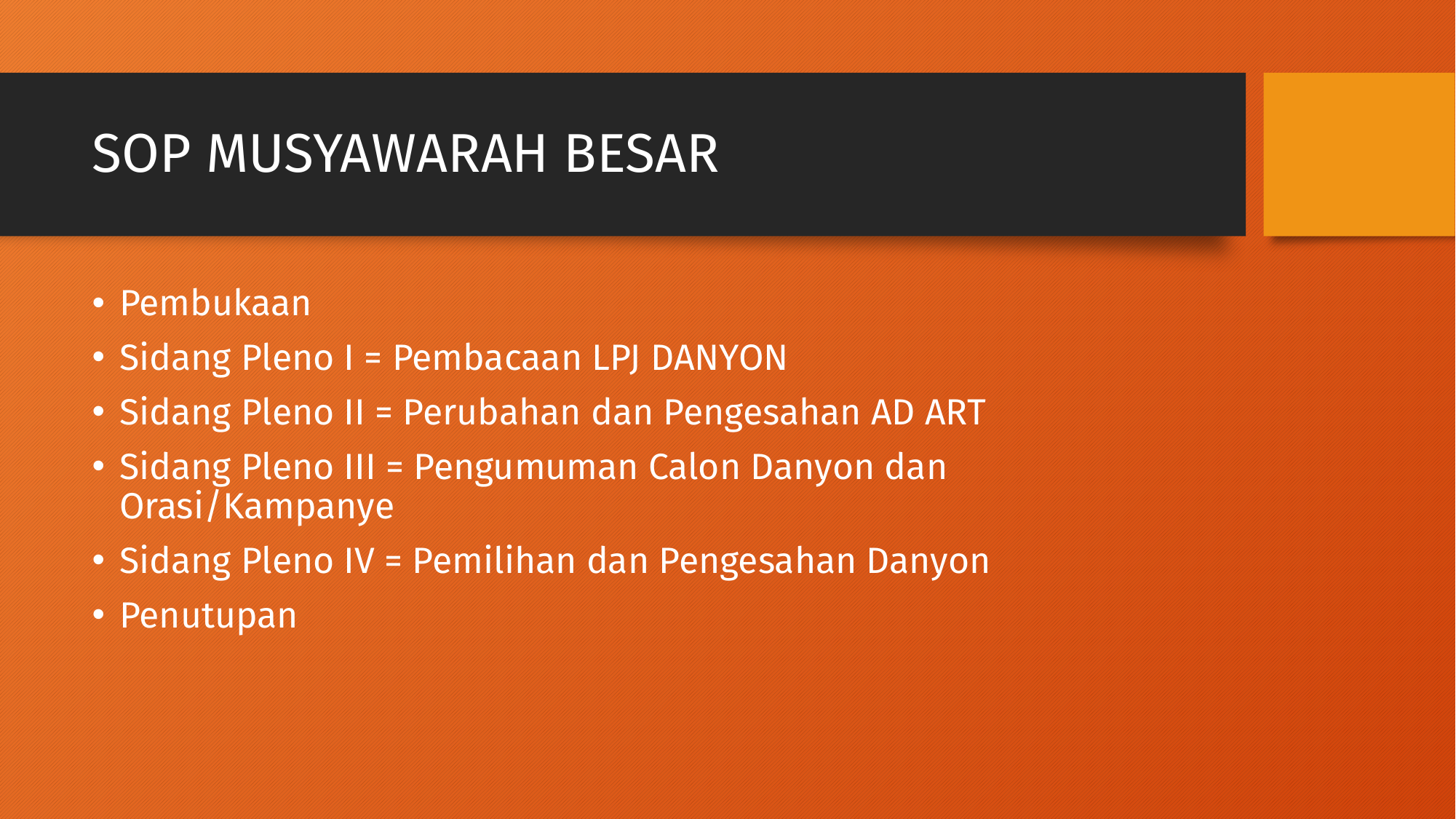

# SOP MUSYAWARAH BESAR
Pembukaan
Sidang Pleno I = Pembacaan LPJ DANYON
Sidang Pleno II = Perubahan dan Pengesahan AD ART
Sidang Pleno III = Pengumuman Calon Danyon dan Orasi/Kampanye
Sidang Pleno IV = Pemilihan dan Pengesahan Danyon
Penutupan